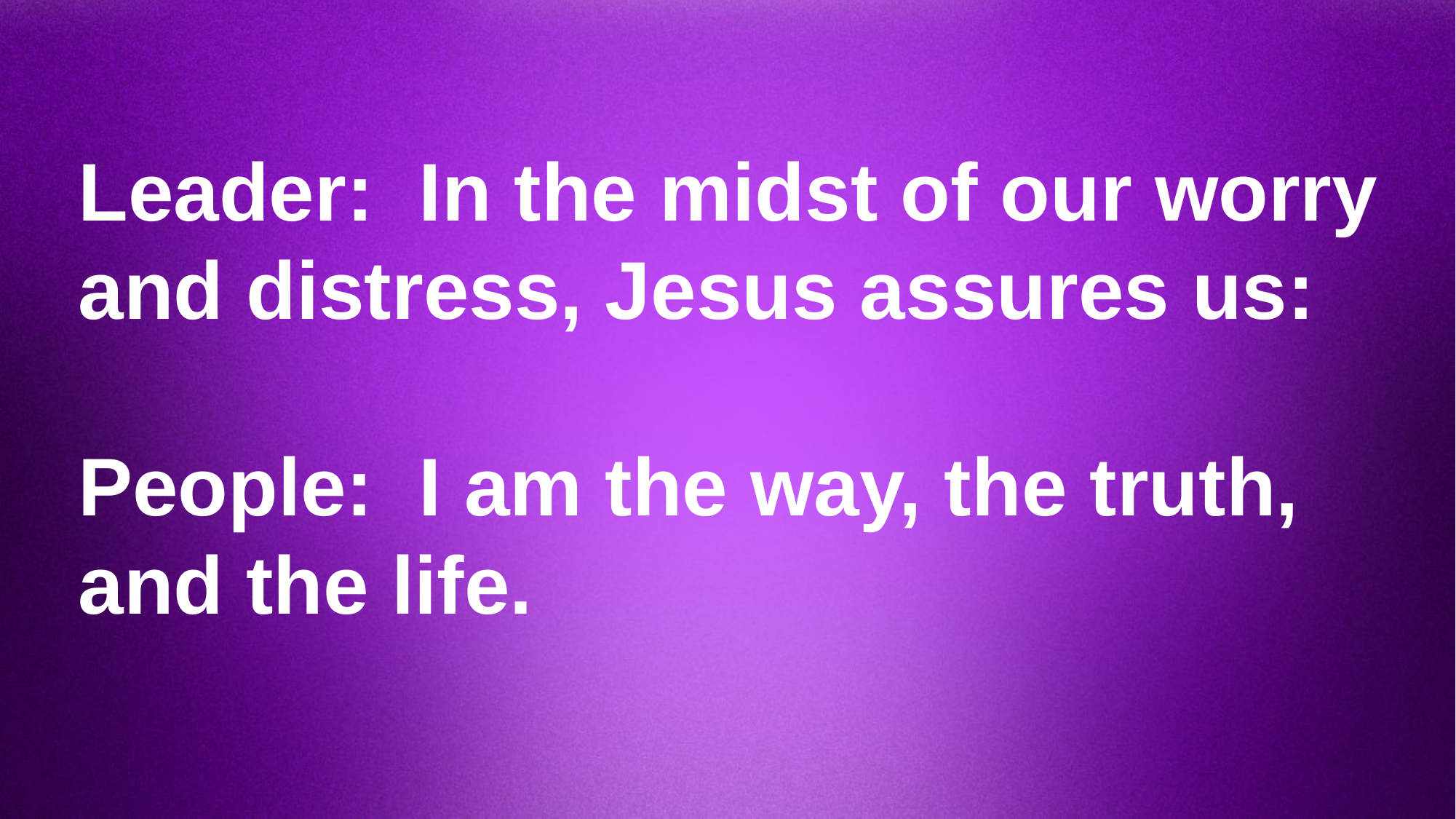

Leader:  In the midst of our worry and distress, Jesus assures us:

People:  I am the way, the truth, and the life.